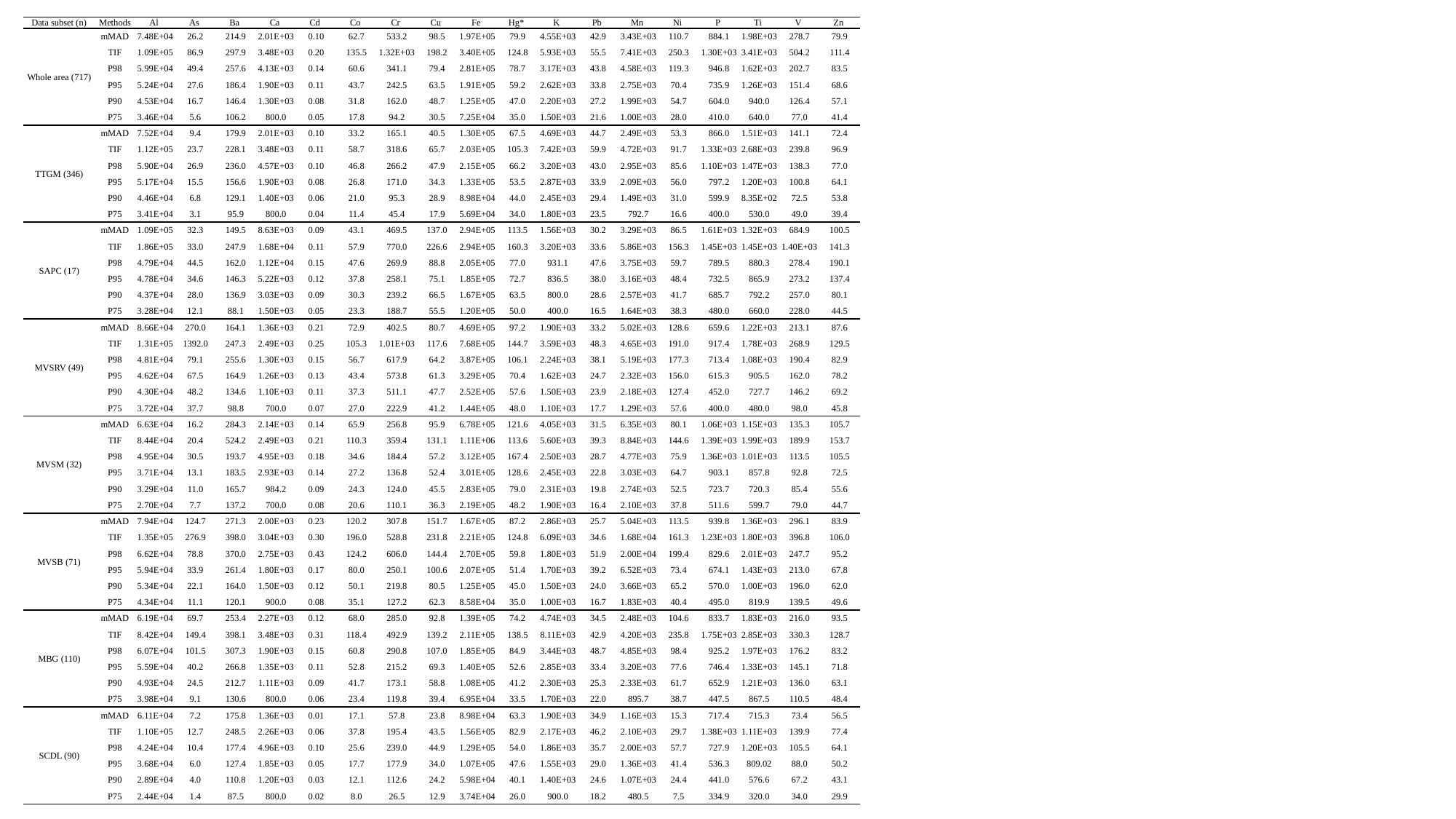

| Data subset (n) | Methods | Al | As | Ba | Ca | Cd | Co | Cr | Cu | Fe | Hg\* | K | Pb | Mn | Ni | P | Ti | V | Zn |
| --- | --- | --- | --- | --- | --- | --- | --- | --- | --- | --- | --- | --- | --- | --- | --- | --- | --- | --- | --- |
| Whole area (717) | mMAD | 7.48E+04 | 26.2 | 214.9 | 2.01E+03 | 0.10 | 62.7 | 533.2 | 98.5 | 1.97E+05 | 79.9 | 4.55E+03 | 42.9 | 3.43E+03 | 110.7 | 884.1 | 1.98E+03 | 278.7 | 79.9 |
|  | TIF | 1.09E+05 | 86.9 | 297.9 | 3.48E+03 | 0.20 | 135.5 | 1.32E+03 | 198.2 | 3.40E+05 | 124.8 | 5.93E+03 | 55.5 | 7.41E+03 | 250.3 | 1.30E+03 | 3.41E+03 | 504.2 | 111.4 |
|  | P98 | 5.99E+04 | 49.4 | 257.6 | 4.13E+03 | 0.14 | 60.6 | 341.1 | 79.4 | 2.81E+05 | 78.7 | 3.17E+03 | 43.8 | 4.58E+03 | 119.3 | 946.8 | 1.62E+03 | 202.7 | 83.5 |
|  | P95 | 5.24E+04 | 27.6 | 186.4 | 1.90E+03 | 0.11 | 43.7 | 242.5 | 63.5 | 1.91E+05 | 59.2 | 2.62E+03 | 33.8 | 2.75E+03 | 70.4 | 735.9 | 1.26E+03 | 151.4 | 68.6 |
|  | P90 | 4.53E+04 | 16.7 | 146.4 | 1.30E+03 | 0.08 | 31.8 | 162.0 | 48.7 | 1.25E+05 | 47.0 | 2.20E+03 | 27.2 | 1.99E+03 | 54.7 | 604.0 | 940.0 | 126.4 | 57.1 |
|  | P75 | 3.46E+04 | 5.6 | 106.2 | 800.0 | 0.05 | 17.8 | 94.2 | 30.5 | 7.25E+04 | 35.0 | 1.50E+03 | 21.6 | 1.00E+03 | 28.0 | 410.0 | 640.0 | 77.0 | 41.4 |
| TTGM (346) | mMAD | 7.52E+04 | 9.4 | 179.9 | 2.01E+03 | 0.10 | 33.2 | 165.1 | 40.5 | 1.30E+05 | 67.5 | 4.69E+03 | 44.7 | 2.49E+03 | 53.3 | 866.0 | 1.51E+03 | 141.1 | 72.4 |
|  | TIF | 1.12E+05 | 23.7 | 228.1 | 3.48E+03 | 0.11 | 58.7 | 318.6 | 65.7 | 2.03E+05 | 105.3 | 7.42E+03 | 59.9 | 4.72E+03 | 91.7 | 1.33E+03 | 2.68E+03 | 239.8 | 96.9 |
|  | P98 | 5.90E+04 | 26.9 | 236.0 | 4.57E+03 | 0.10 | 46.8 | 266.2 | 47.9 | 2.15E+05 | 66.2 | 3.20E+03 | 43.0 | 2.95E+03 | 85.6 | 1.10E+03 | 1.47E+03 | 138.3 | 77.0 |
|  | P95 | 5.17E+04 | 15.5 | 156.6 | 1.90E+03 | 0.08 | 26.8 | 171.0 | 34.3 | 1.33E+05 | 53.5 | 2.87E+03 | 33.9 | 2.09E+03 | 56.0 | 797.2 | 1.20E+03 | 100.8 | 64.1 |
|  | P90 | 4.46E+04 | 6.8 | 129.1 | 1.40E+03 | 0.06 | 21.0 | 95.3 | 28.9 | 8.98E+04 | 44.0 | 2.45E+03 | 29.4 | 1.49E+03 | 31.0 | 599.9 | 8.35E+02 | 72.5 | 53.8 |
|  | P75 | 3.41E+04 | 3.1 | 95.9 | 800.0 | 0.04 | 11.4 | 45.4 | 17.9 | 5.69E+04 | 34.0 | 1.80E+03 | 23.5 | 792.7 | 16.6 | 400.0 | 530.0 | 49.0 | 39.4 |
| SAPC (17) | mMAD | 1.09E+05 | 32.3 | 149.5 | 8.63E+03 | 0.09 | 43.1 | 469.5 | 137.0 | 2.94E+05 | 113.5 | 1.56E+03 | 30.2 | 3.29E+03 | 86.5 | 1.61E+03 | 1.32E+03 | 684.9 | 100.5 |
|  | TIF | 1.86E+05 | 33.0 | 247.9 | 1.68E+04 | 0.11 | 57.9 | 770.0 | 226.6 | 2.94E+05 | 160.3 | 3.20E+03 | 33.6 | 5.86E+03 | 156.3 | 1.45E+03 | 1.45E+03 | 1.40E+03 | 141.3 |
|  | P98 | 4.79E+04 | 44.5 | 162.0 | 1.12E+04 | 0.15 | 47.6 | 269.9 | 88.8 | 2.05E+05 | 77.0 | 931.1 | 47.6 | 3.75E+03 | 59.7 | 789.5 | 880.3 | 278.4 | 190.1 |
|  | P95 | 4.78E+04 | 34.6 | 146.3 | 5.22E+03 | 0.12 | 37.8 | 258.1 | 75.1 | 1.85E+05 | 72.7 | 836.5 | 38.0 | 3.16E+03 | 48.4 | 732.5 | 865.9 | 273.2 | 137.4 |
|  | P90 | 4.37E+04 | 28.0 | 136.9 | 3.03E+03 | 0.09 | 30.3 | 239.2 | 66.5 | 1.67E+05 | 63.5 | 800.0 | 28.6 | 2.57E+03 | 41.7 | 685.7 | 792.2 | 257.0 | 80.1 |
|  | P75 | 3.28E+04 | 12.1 | 88.1 | 1.50E+03 | 0.05 | 23.3 | 188.7 | 55.5 | 1.20E+05 | 50.0 | 400.0 | 16.5 | 1.64E+03 | 38.3 | 480.0 | 660.0 | 228.0 | 44.5 |
| MVSRV (49) | mMAD | 8.66E+04 | 270.0 | 164.1 | 1.36E+03 | 0.21 | 72.9 | 402.5 | 80.7 | 4.69E+05 | 97.2 | 1.90E+03 | 33.2 | 5.02E+03 | 128.6 | 659.6 | 1.22E+03 | 213.1 | 87.6 |
|  | TIF | 1.31E+05 | 1392.0 | 247.3 | 2.49E+03 | 0.25 | 105.3 | 1.01E+03 | 117.6 | 7.68E+05 | 144.7 | 3.59E+03 | 48.3 | 4.65E+03 | 191.0 | 917.4 | 1.78E+03 | 268.9 | 129.5 |
|  | P98 | 4.81E+04 | 79.1 | 255.6 | 1.30E+03 | 0.15 | 56.7 | 617.9 | 64.2 | 3.87E+05 | 106.1 | 2.24E+03 | 38.1 | 5.19E+03 | 177.3 | 713.4 | 1.08E+03 | 190.4 | 82.9 |
|  | P95 | 4.62E+04 | 67.5 | 164.9 | 1.26E+03 | 0.13 | 43.4 | 573.8 | 61.3 | 3.29E+05 | 70.4 | 1.62E+03 | 24.7 | 2.32E+03 | 156.0 | 615.3 | 905.5 | 162.0 | 78.2 |
|  | P90 | 4.30E+04 | 48.2 | 134.6 | 1.10E+03 | 0.11 | 37.3 | 511.1 | 47.7 | 2.52E+05 | 57.6 | 1.50E+03 | 23.9 | 2.18E+03 | 127.4 | 452.0 | 727.7 | 146.2 | 69.2 |
|  | P75 | 3.72E+04 | 37.7 | 98.8 | 700.0 | 0.07 | 27.0 | 222.9 | 41.2 | 1.44E+05 | 48.0 | 1.10E+03 | 17.7 | 1.29E+03 | 57.6 | 400.0 | 480.0 | 98.0 | 45.8 |
| MVSM (32) | mMAD | 6.63E+04 | 16.2 | 284.3 | 2.14E+03 | 0.14 | 65.9 | 256.8 | 95.9 | 6.78E+05 | 121.6 | 4.05E+03 | 31.5 | 6.35E+03 | 80.1 | 1.06E+03 | 1.15E+03 | 135.3 | 105.7 |
|  | TIF | 8.44E+04 | 20.4 | 524.2 | 2.49E+03 | 0.21 | 110.3 | 359.4 | 131.1 | 1.11E+06 | 113.6 | 5.60E+03 | 39.3 | 8.84E+03 | 144.6 | 1.39E+03 | 1.99E+03 | 189.9 | 153.7 |
|  | P98 | 4.95E+04 | 30.5 | 193.7 | 4.95E+03 | 0.18 | 34.6 | 184.4 | 57.2 | 3.12E+05 | 167.4 | 2.50E+03 | 28.7 | 4.77E+03 | 75.9 | 1.36E+03 | 1.01E+03 | 113.5 | 105.5 |
|  | P95 | 3.71E+04 | 13.1 | 183.5 | 2.93E+03 | 0.14 | 27.2 | 136.8 | 52.4 | 3.01E+05 | 128.6 | 2.45E+03 | 22.8 | 3.03E+03 | 64.7 | 903.1 | 857.8 | 92.8 | 72.5 |
|  | P90 | 3.29E+04 | 11.0 | 165.7 | 984.2 | 0.09 | 24.3 | 124.0 | 45.5 | 2.83E+05 | 79.0 | 2.31E+03 | 19.8 | 2.74E+03 | 52.5 | 723.7 | 720.3 | 85.4 | 55.6 |
|  | P75 | 2.70E+04 | 7.7 | 137.2 | 700.0 | 0.08 | 20.6 | 110.1 | 36.3 | 2.19E+05 | 48.2 | 1.90E+03 | 16.4 | 2.10E+03 | 37.8 | 511.6 | 599.7 | 79.0 | 44.7 |
| MVSB (71) | mMAD | 7.94E+04 | 124.7 | 271.3 | 2.00E+03 | 0.23 | 120.2 | 307.8 | 151.7 | 1.67E+05 | 87.2 | 2.86E+03 | 25.7 | 5.04E+03 | 113.5 | 939.8 | 1.36E+03 | 296.1 | 83.9 |
|  | TIF | 1.35E+05 | 276.9 | 398.0 | 3.04E+03 | 0.30 | 196.0 | 528.8 | 231.8 | 2.21E+05 | 124.8 | 6.09E+03 | 34.6 | 1.68E+04 | 161.3 | 1.23E+03 | 1.80E+03 | 396.8 | 106.0 |
|  | P98 | 6.62E+04 | 78.8 | 370.0 | 2.75E+03 | 0.43 | 124.2 | 606.0 | 144.4 | 2.70E+05 | 59.8 | 1.80E+03 | 51.9 | 2.00E+04 | 199.4 | 829.6 | 2.01E+03 | 247.7 | 95.2 |
|  | P95 | 5.94E+04 | 33.9 | 261.4 | 1.80E+03 | 0.17 | 80.0 | 250.1 | 100.6 | 2.07E+05 | 51.4 | 1.70E+03 | 39.2 | 6.52E+03 | 73.4 | 674.1 | 1.43E+03 | 213.0 | 67.8 |
|  | P90 | 5.34E+04 | 22.1 | 164.0 | 1.50E+03 | 0.12 | 50.1 | 219.8 | 80.5 | 1.25E+05 | 45.0 | 1.50E+03 | 24.0 | 3.66E+03 | 65.2 | 570.0 | 1.00E+03 | 196.0 | 62.0 |
|  | P75 | 4.34E+04 | 11.1 | 120.1 | 900.0 | 0.08 | 35.1 | 127.2 | 62.3 | 8.58E+04 | 35.0 | 1.00E+03 | 16.7 | 1.83E+03 | 40.4 | 495.0 | 819.9 | 139.5 | 49.6 |
| MBG (110) | mMAD | 6.19E+04 | 69.7 | 253.4 | 2.27E+03 | 0.12 | 68.0 | 285.0 | 92.8 | 1.39E+05 | 74.2 | 4.74E+03 | 34.5 | 2.48E+03 | 104.6 | 833.7 | 1.83E+03 | 216.0 | 93.5 |
|  | TIF | 8.42E+04 | 149.4 | 398.1 | 3.48E+03 | 0.31 | 118.4 | 492.9 | 139.2 | 2.11E+05 | 138.5 | 8.11E+03 | 42.9 | 4.20E+03 | 235.8 | 1.75E+03 | 2.85E+03 | 330.3 | 128.7 |
|  | P98 | 6.07E+04 | 101.5 | 307.3 | 1.90E+03 | 0.15 | 60.8 | 290.8 | 107.0 | 1.85E+05 | 84.9 | 3.44E+03 | 48.7 | 4.85E+03 | 98.4 | 925.2 | 1.97E+03 | 176.2 | 83.2 |
|  | P95 | 5.59E+04 | 40.2 | 266.8 | 1.35E+03 | 0.11 | 52.8 | 215.2 | 69.3 | 1.40E+05 | 52.6 | 2.85E+03 | 33.4 | 3.20E+03 | 77.6 | 746.4 | 1.33E+03 | 145.1 | 71.8 |
|  | P90 | 4.93E+04 | 24.5 | 212.7 | 1.11E+03 | 0.09 | 41.7 | 173.1 | 58.8 | 1.08E+05 | 41.2 | 2.30E+03 | 25.3 | 2.33E+03 | 61.7 | 652.9 | 1.21E+03 | 136.0 | 63.1 |
|  | P75 | 3.98E+04 | 9.1 | 130.6 | 800.0 | 0.06 | 23.4 | 119.8 | 39.4 | 6.95E+04 | 33.5 | 1.70E+03 | 22.0 | 895.7 | 38.7 | 447.5 | 867.5 | 110.5 | 48.4 |
| SCDL (90) | mMAD | 6.11E+04 | 7.2 | 175.8 | 1.36E+03 | 0.01 | 17.1 | 57.8 | 23.8 | 8.98E+04 | 63.3 | 1.90E+03 | 34.9 | 1.16E+03 | 15.3 | 717.4 | 715.3 | 73.4 | 56.5 |
|  | TIF | 1.10E+05 | 12.7 | 248.5 | 2.26E+03 | 0.06 | 37.8 | 195.4 | 43.5 | 1.56E+05 | 82.9 | 2.17E+03 | 46.2 | 2.10E+03 | 29.7 | 1.38E+03 | 1.11E+03 | 139.9 | 77.4 |
|  | P98 | 4.24E+04 | 10.4 | 177.4 | 4.96E+03 | 0.10 | 25.6 | 239.0 | 44.9 | 1.29E+05 | 54.0 | 1.86E+03 | 35.7 | 2.00E+03 | 57.7 | 727.9 | 1.20E+03 | 105.5 | 64.1 |
|  | P95 | 3.68E+04 | 6.0 | 127.4 | 1.85E+03 | 0.05 | 17.7 | 177.9 | 34.0 | 1.07E+05 | 47.6 | 1.55E+03 | 29.0 | 1.36E+03 | 41.4 | 536.3 | 809.02 | 88.0 | 50.2 |
|  | P90 | 2.89E+04 | 4.0 | 110.8 | 1.20E+03 | 0.03 | 12.1 | 112.6 | 24.2 | 5.98E+04 | 40.1 | 1.40E+03 | 24.6 | 1.07E+03 | 24.4 | 441.0 | 576.6 | 67.2 | 43.1 |
|  | P75 | 2.44E+04 | 1.4 | 87.5 | 800.0 | 0.02 | 8.0 | 26.5 | 12.9 | 3.74E+04 | 26.0 | 900.0 | 18.2 | 480.5 | 7.5 | 334.9 | 320.0 | 34.0 | 29.9 |